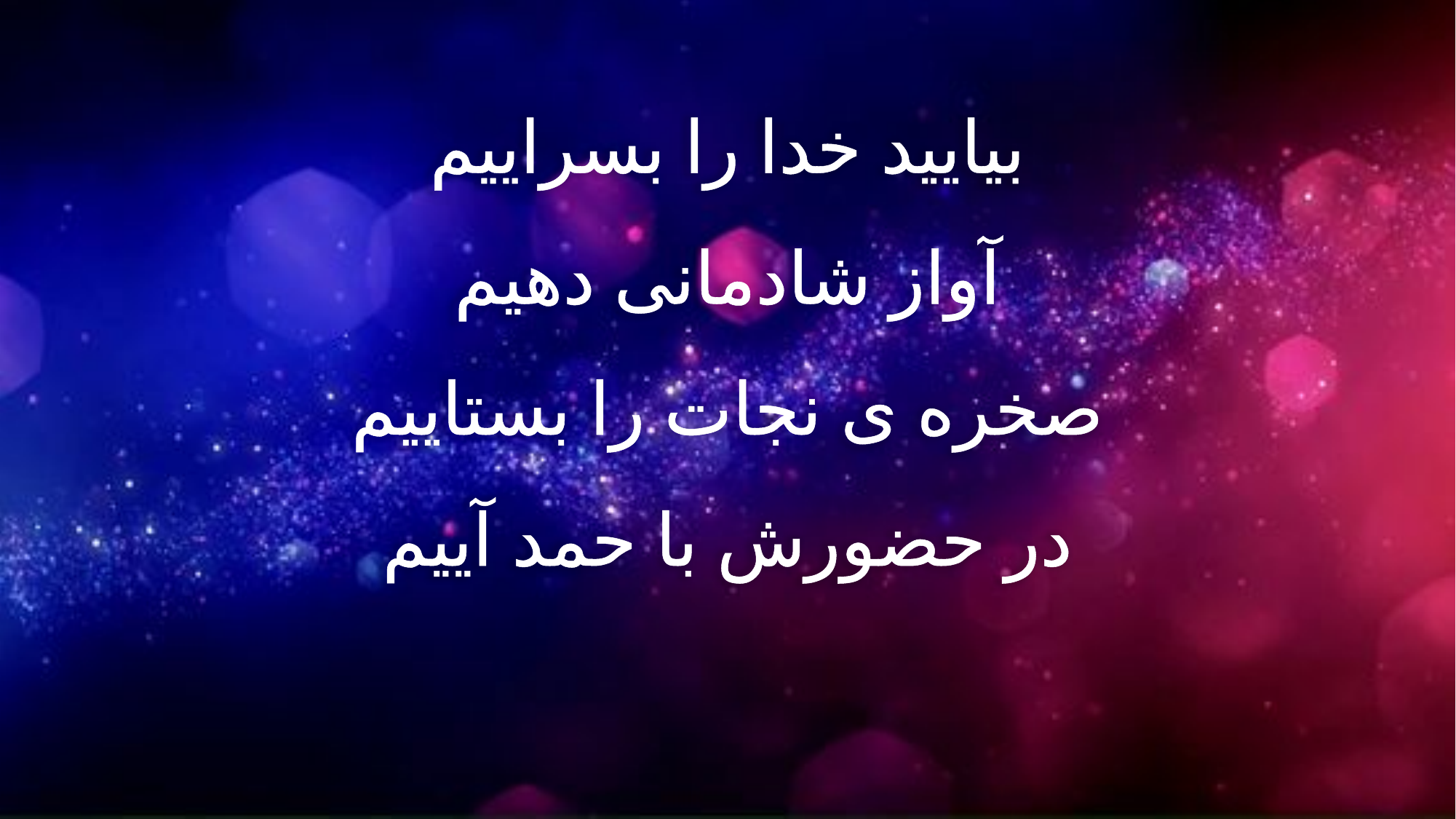

بیایید خدا را بسراییم
آواز شادمانی دهیم
صخره ی نجات را بستاییم
در حضورش با حمد آییم